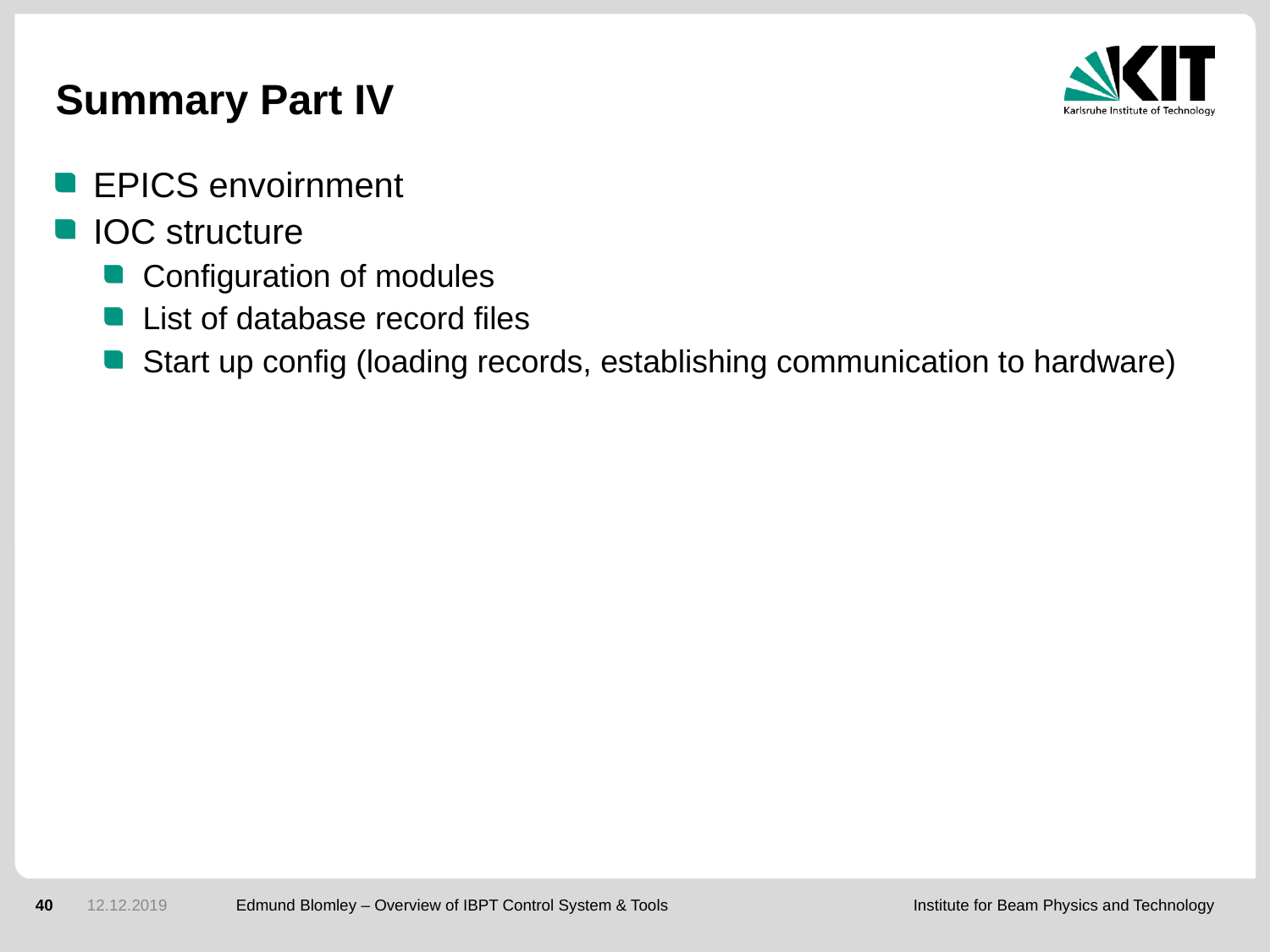

# Summary Part IV
EPICS envoirnment
IOC structure
Configuration of modules
List of database record files
Start up config (loading records, establishing communication to hardware)
40
12.12.2019